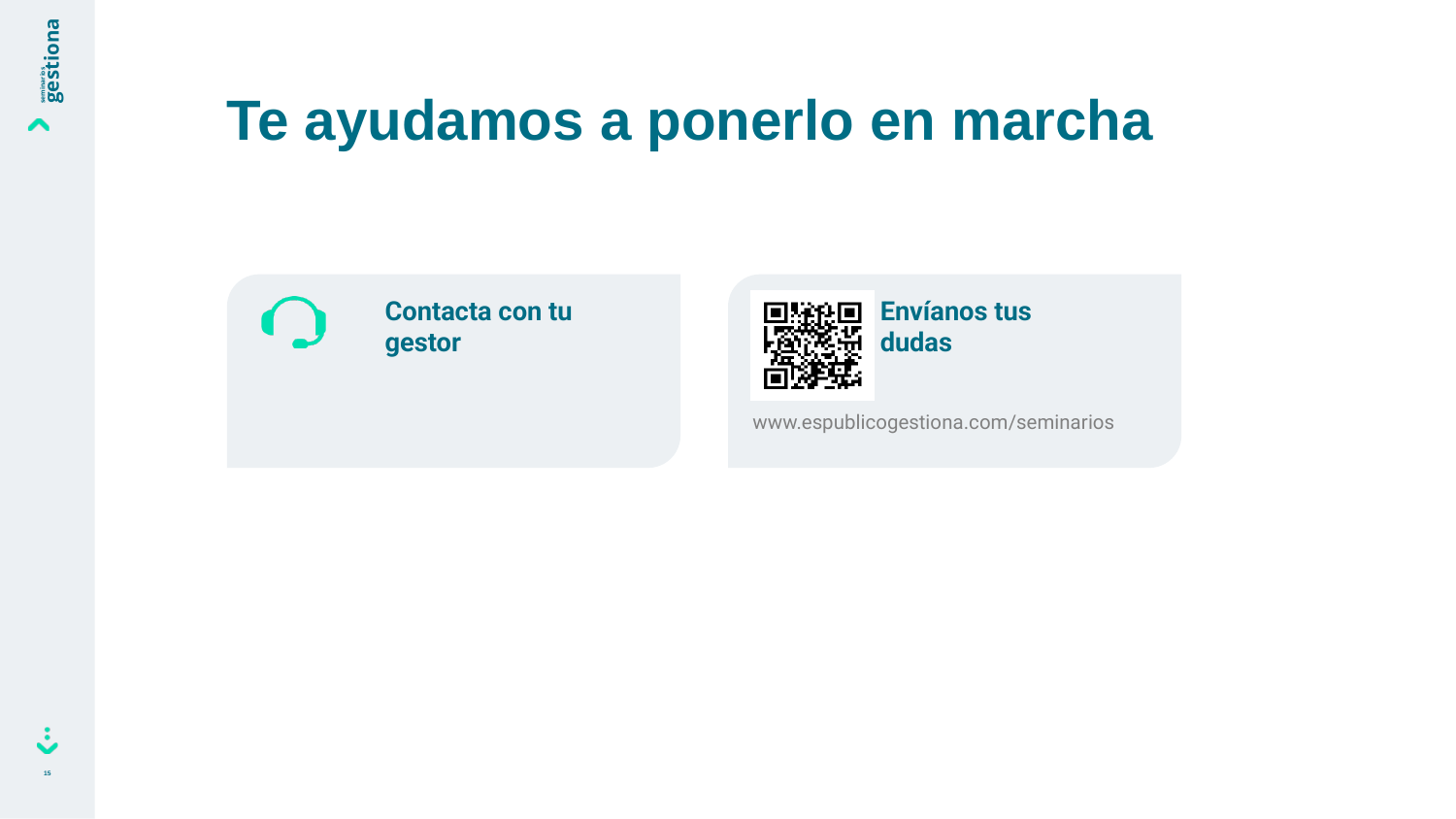

# Te ayudamos a ponerlo en marcha
Envíanos tus dudas
Contacta con tu gestor
www.espublicogestiona.com/seminarios